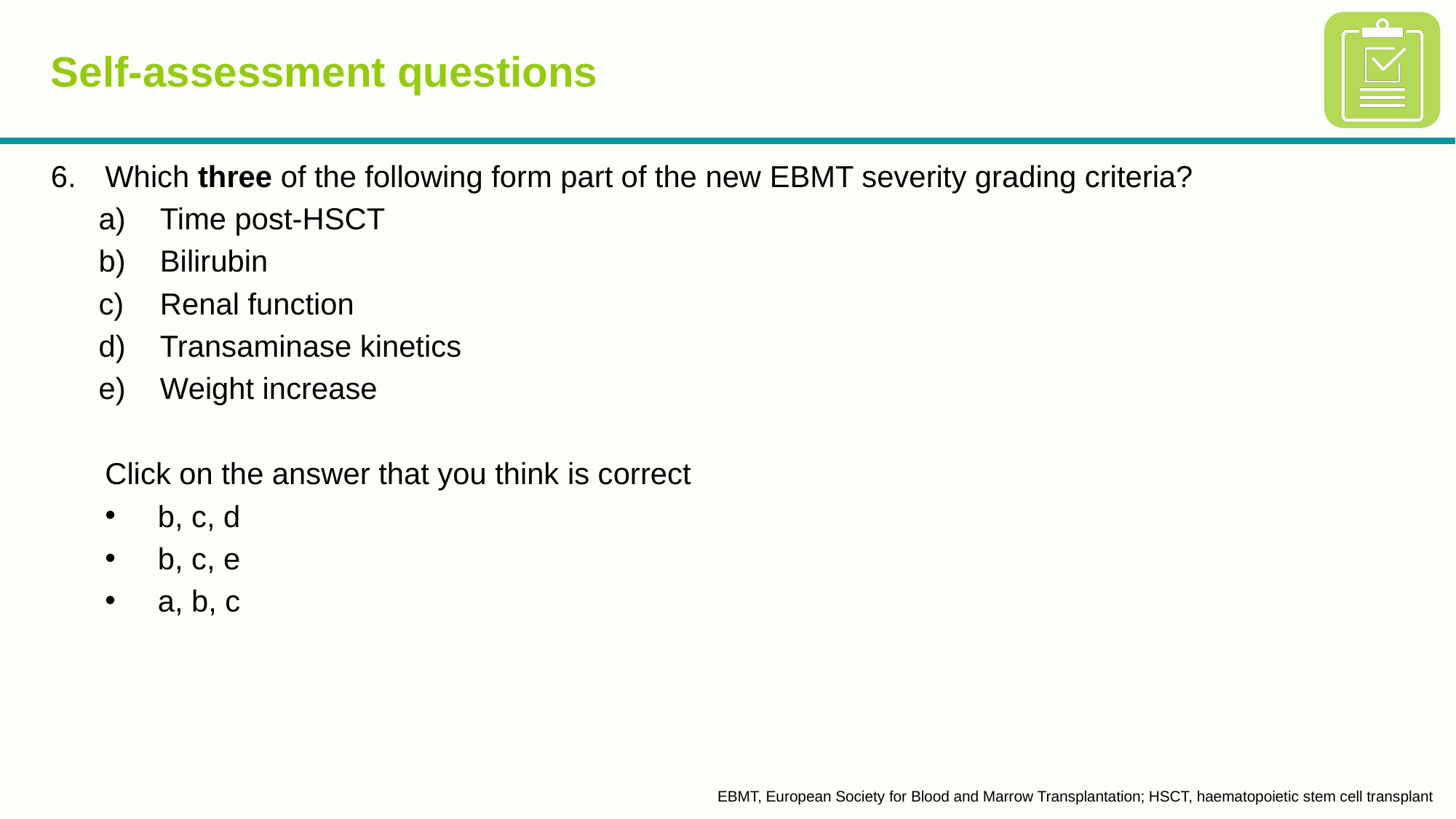

# Self-assessment questions
Which three of the following form part of the new EBMT severity grading criteria?
Time post-HSCT
Bilirubin
Renal function
Transaminase kinetics
Weight increase

Click on the answer that you think is correct
b, c, d
b, c, e
a, b, c

EBMT, European Society for Blood and Marrow Transplantation; HSCT, haematopoietic stem cell transplant